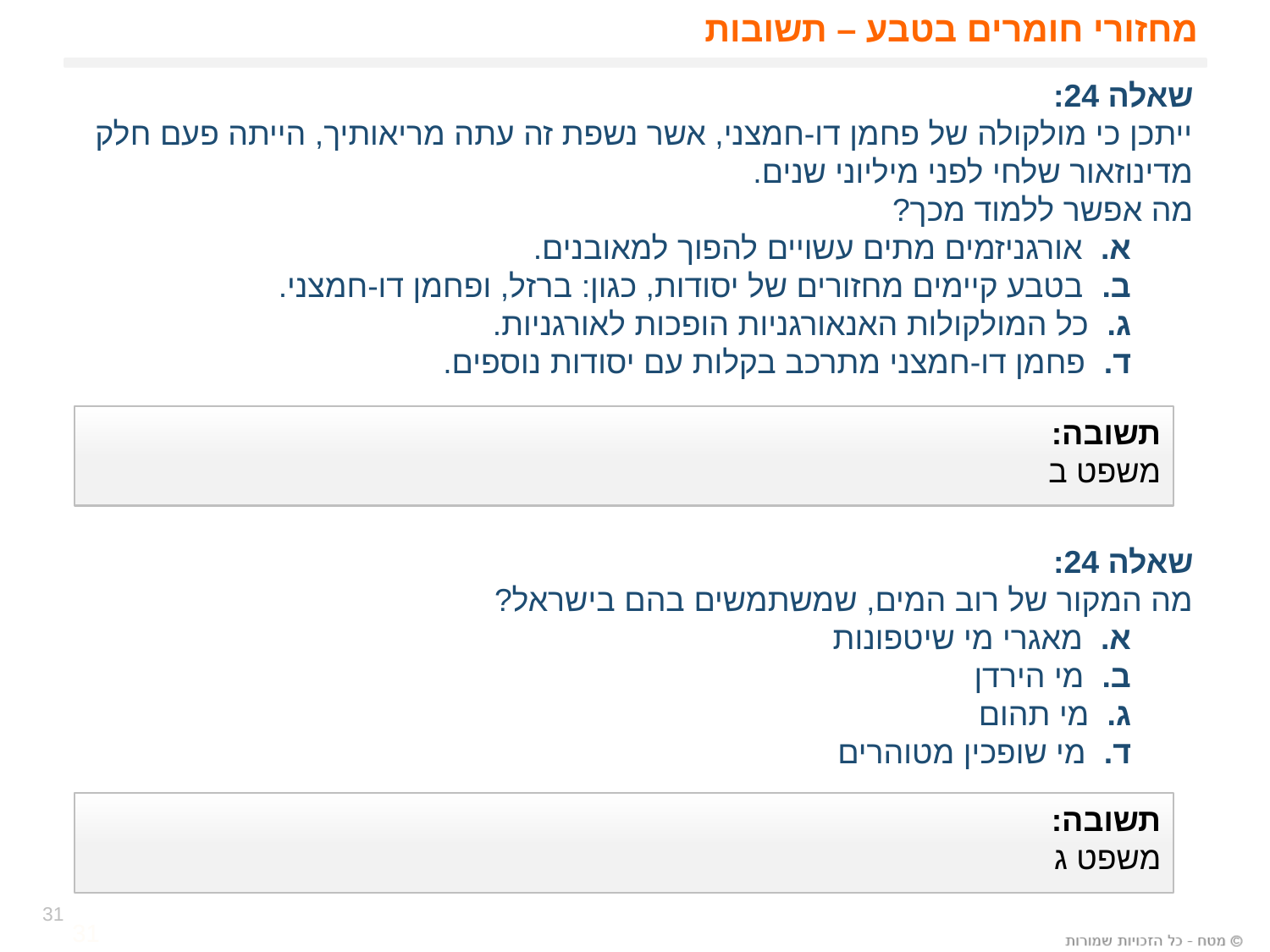

# מחזורי חומרים בטבע – תשובות

שאלה 24:
ייתכן כי מולקולה של פחמן דו-חמצני, אשר נשפת זה עתה מריאותיך, הייתה פעם חלק מדינוזאור שלחי לפני מיליוני שנים.
מה אפשר ללמוד מכך?
       א.  אורגניזמים מתים עשויים להפוך למאובנים.
       ב.  בטבע קיימים מחזורים של יסודות, כגון: ברזל, ופחמן דו-חמצני.
       ג.  כל המולקולות האנאורגניות הופכות לאורגניות.
       ד.  פחמן דו-חמצני מתרכב בקלות עם יסודות נוספים.
תשובה:
משפט ב
שאלה 24:
מה המקור של רוב המים, שמשתמשים בהם בישראל?
       א.  מאגרי מי שיטפונות
       ב.  מי הירדן
       ג.  מי תהום
       ד.  מי שופכין מטוהרים
תשובה:
משפט ג
31
31